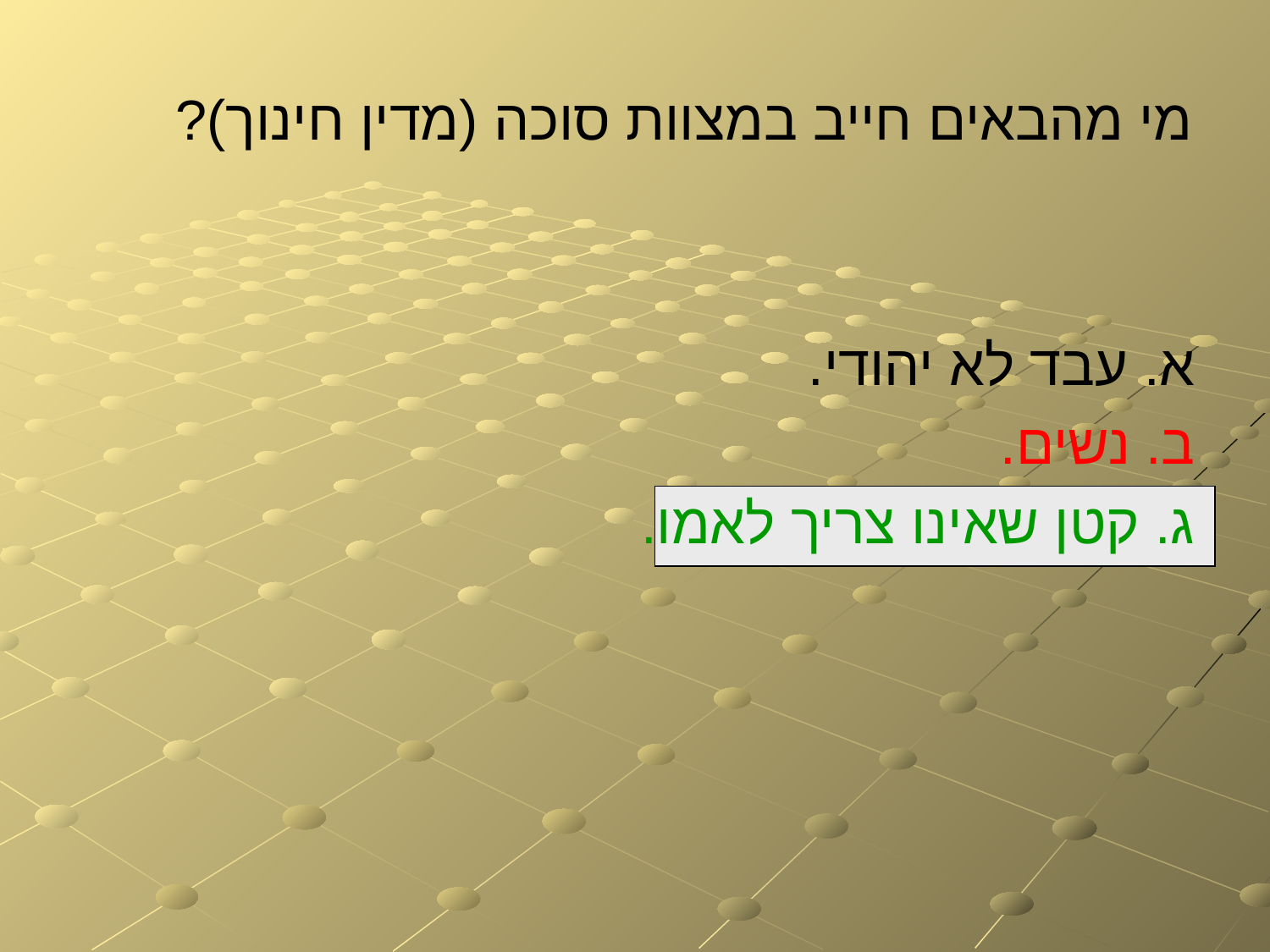

# מי מהבאים חייב במצוות סוכה (מדין חינוך)?
א. עבד לא יהודי.
ב. נשים.
ג. קטן שאינו צריך לאמו.